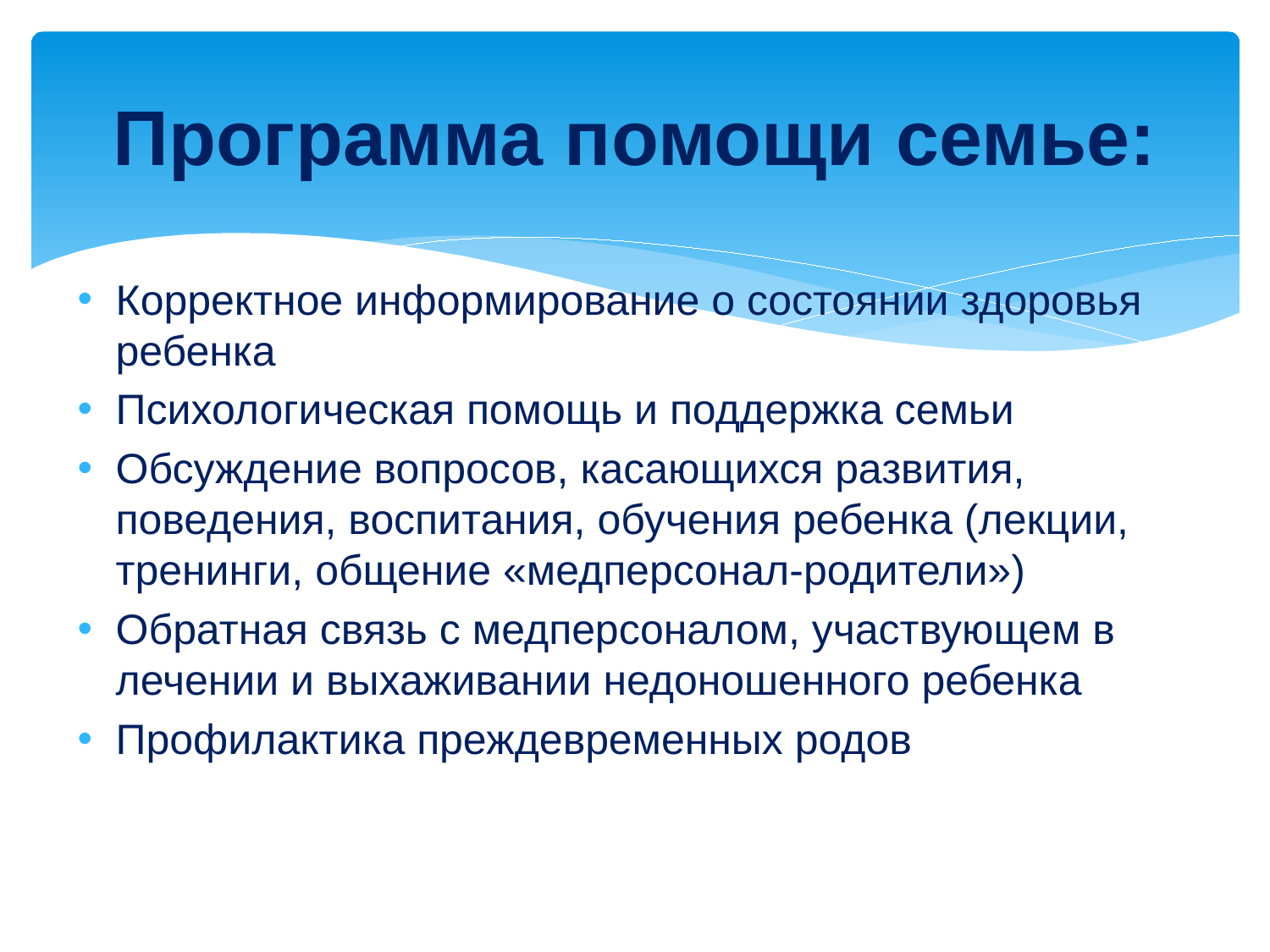

# Программа помощи семье:
Корректное информирование о состоянии здоровья ребенка
Психологическая помощь и поддержка семьи
Обсуждение вопросов, касающихся развития, поведения, воспитания, обучения ребенка (лекции, тренинги, общение «медперсонал-родители»)
Обратная связь с медперсоналом, участвующем в лечении и выхаживании недоношенного ребенка
Профилактика преждевременных родов